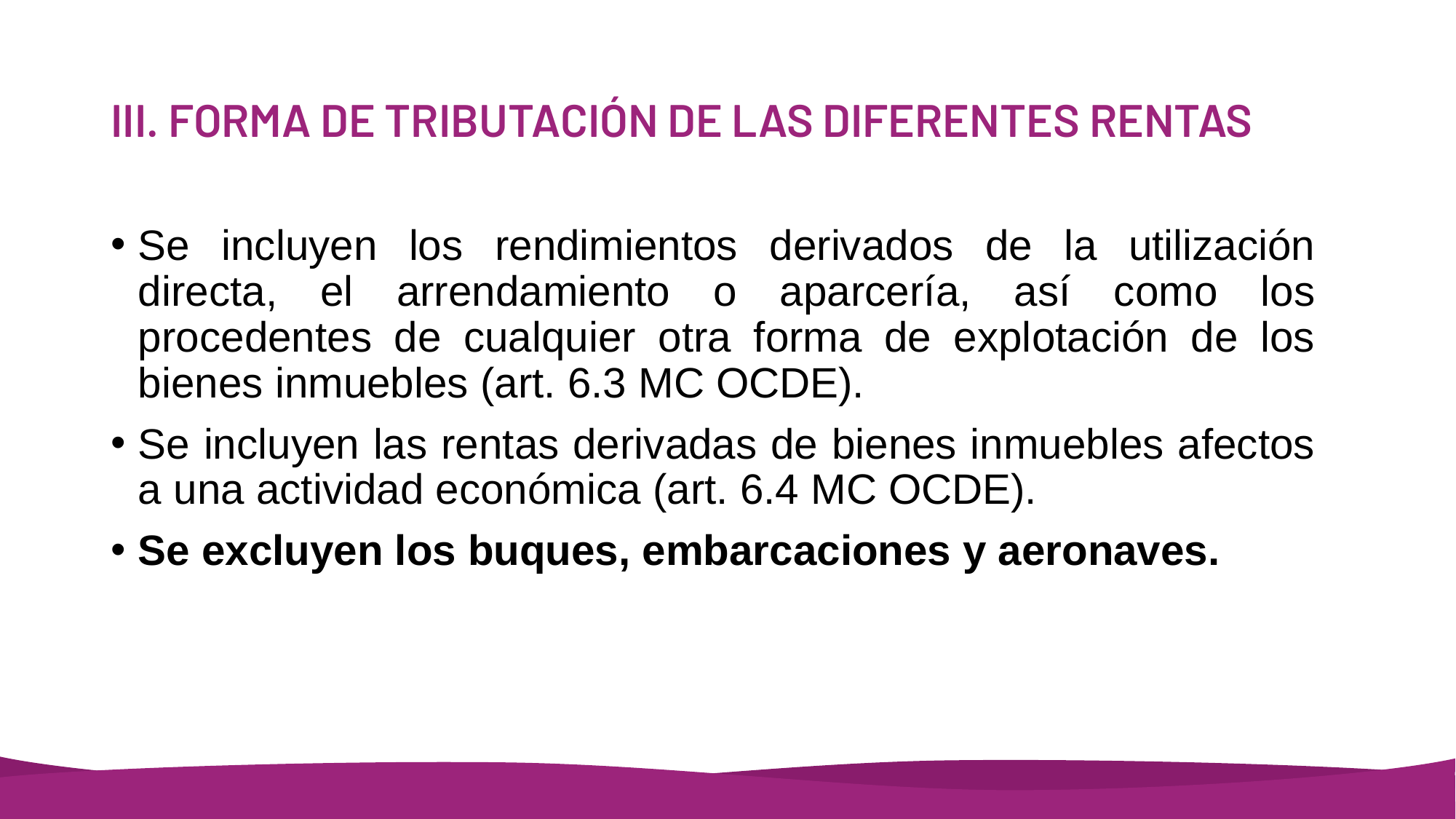

# III. FORMA DE TRIBUTACIÓN DE LAS DIFERENTES RENTAS
Se incluyen los rendimientos derivados de la utilización directa, el arrendamiento o aparcería, así como los procedentes de cualquier otra forma de explotación de los bienes inmuebles (art. 6.3 MC OCDE).
Se incluyen las rentas derivadas de bienes inmuebles afectos a una actividad económica (art. 6.4 MC OCDE).
Se excluyen los buques, embarcaciones y aeronaves.